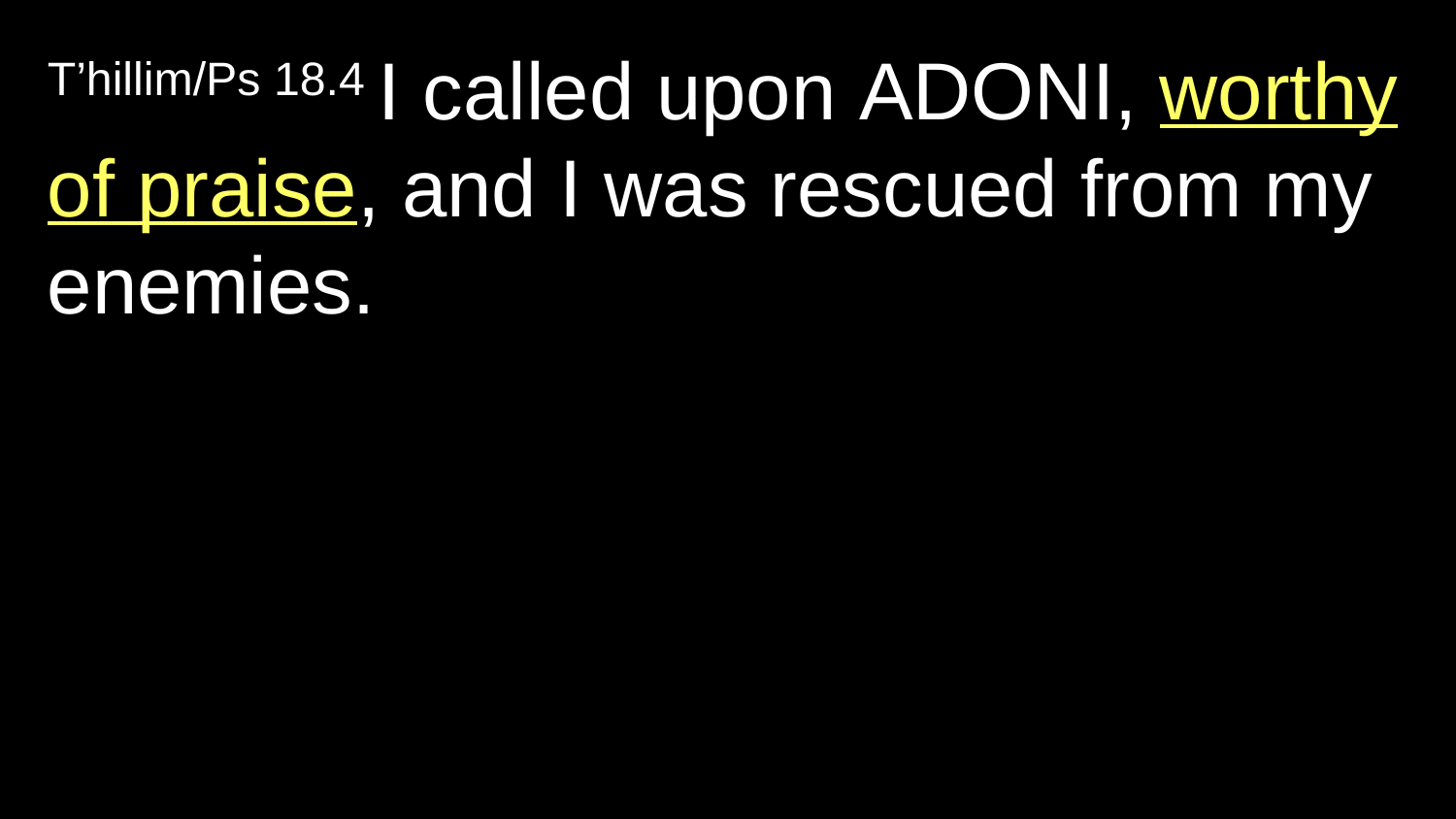

T’hillim/Ps 18.4 I called upon Adoni, worthy of praise, and I was rescued from my enemies.